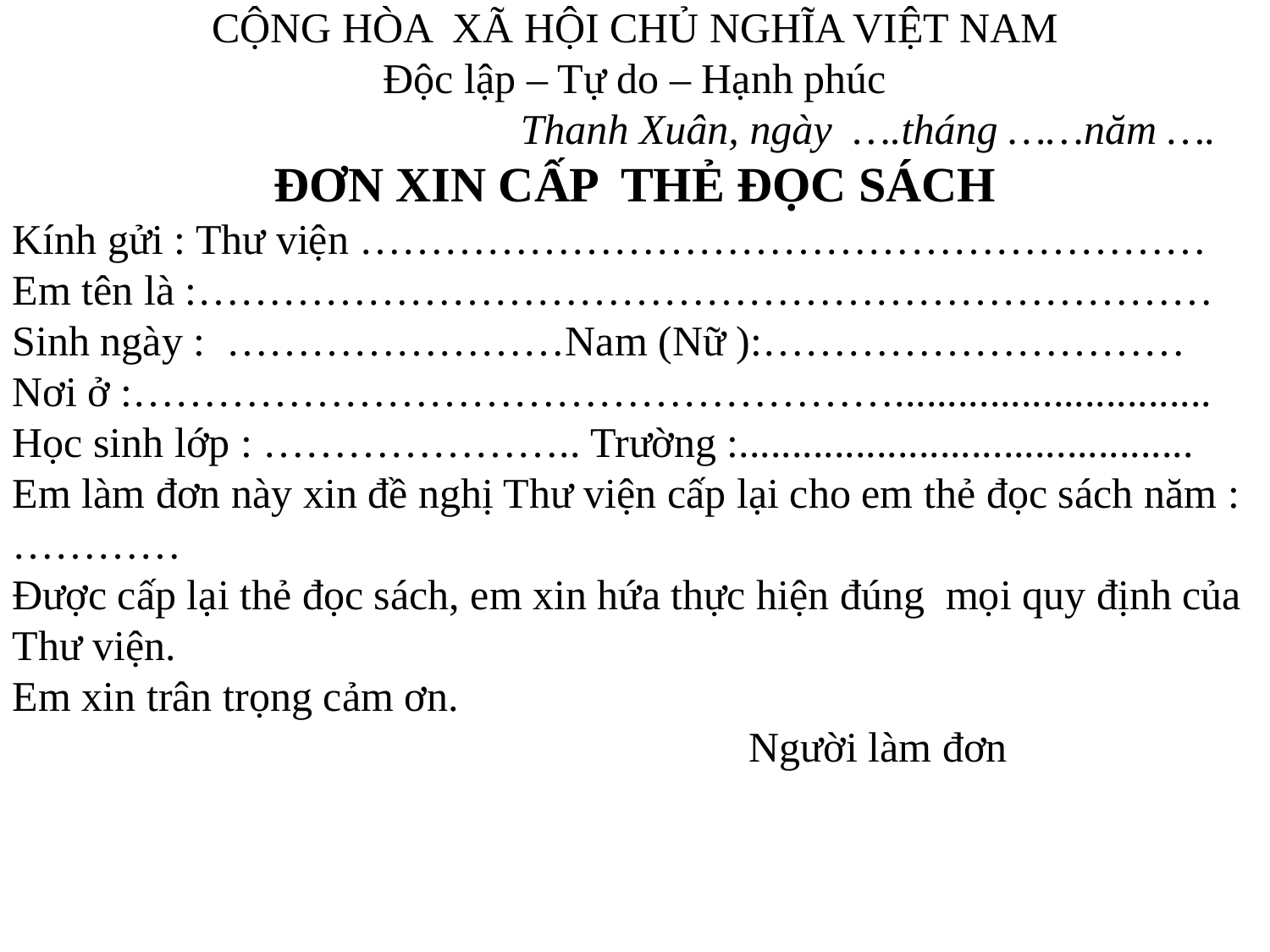

CỘNG HÒA  XÃ HỘI CHỦ NGHĨA VIỆT NAM
Độc lập – Tự do – Hạnh phúc
                                                Thanh Xuân, ngày  ….tháng ……năm ….
ĐƠN XIN CẤP  THẺ ĐỌC SÁCH
Kính gửi : Thư viện ……………………………………………………
Em tên là :………………………………………………………………
Sinh ngày :  ……………………Nam (Nữ ):…………………………
Nơi ở :………………………………………………..............................
Học sinh lớp : ………………….. Trường :...........................................
Em làm đơn này xin đề nghị Thư viện cấp lại cho em thẻ đọc sách năm :…………
Được cấp lại thẻ đọc sách, em xin hứa thực hiện đúng  mọi quy định của Thư viện.
Em xin trân trọng cảm ơn.
                                               Người làm đơn

 7              1             2022
Trường Tiểu học Thanh Xuân Trung
Vũ Lê Nguyên
09/01/2013                                      Nam
       Lê Văn Lương, Thanh Xuân, Hà Nội
3A7                             Tiểu học Thanh Xuân Trung
           2022
         Nguyên
Vũ Lê Nguyên